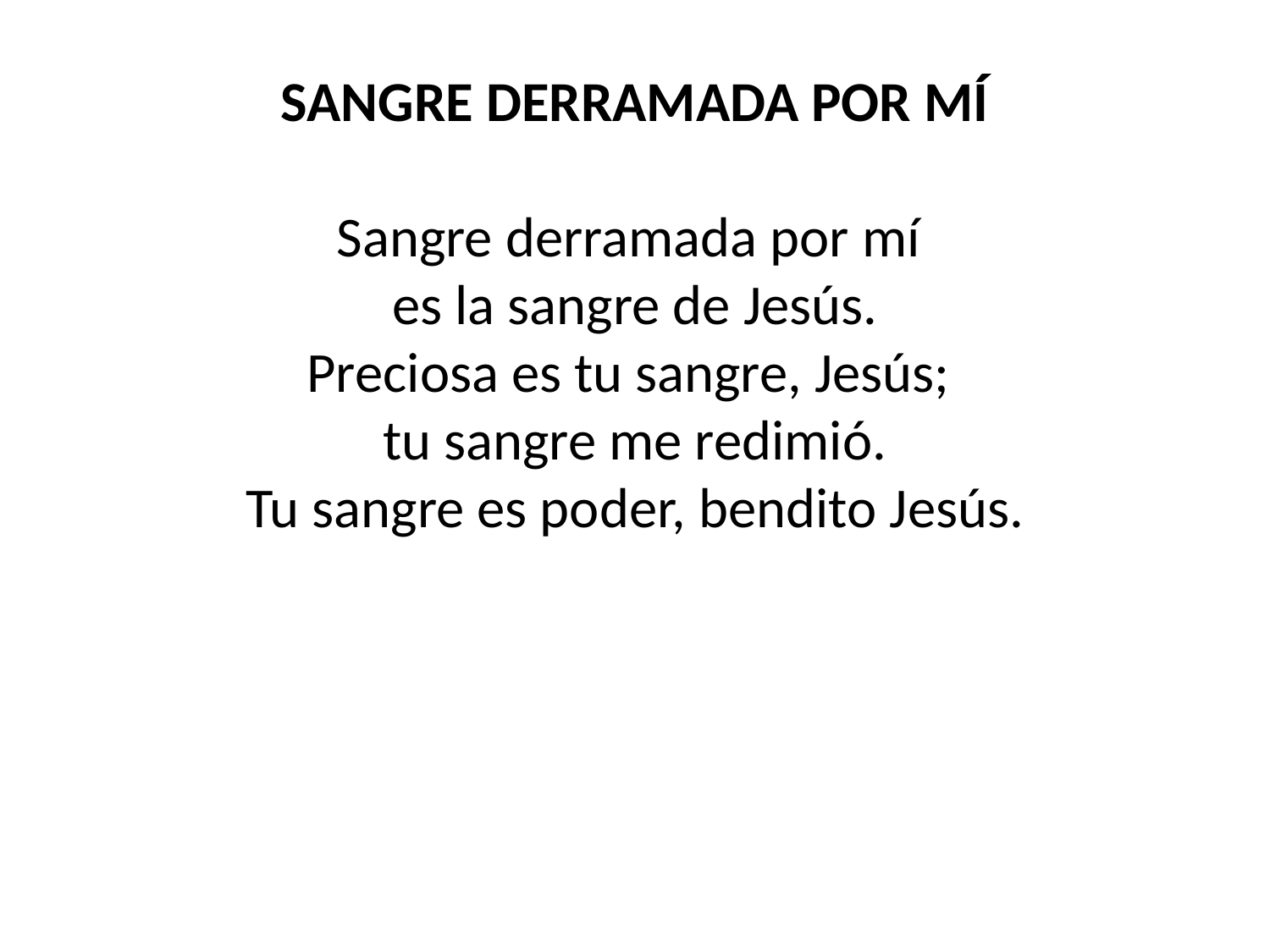

SANGRE DERRAMADA POR MÍ

Sangre derramada por mí
es la sangre de Jesús.
Preciosa es tu sangre, Jesús;
tu sangre me redimió.
Tu sangre es poder, bendito Jesús.